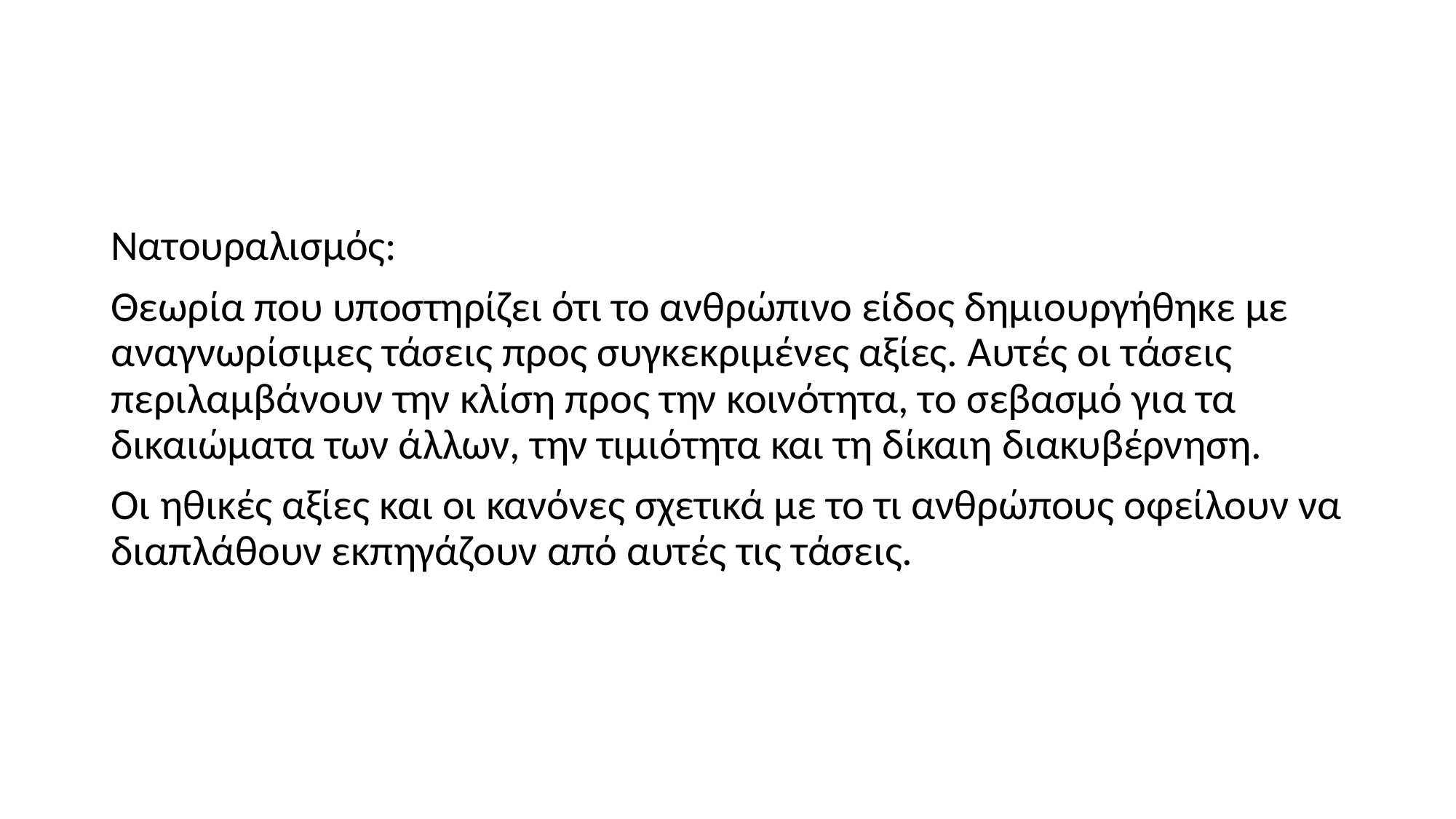

#
Νατουραλισμός:
Θεωρία που υποστηρίζει ότι το ανθρώπινο είδος δημιουργήθηκε με αναγνωρίσιμες τάσεις προς συγκεκριμένες αξίες. Αυτές οι τάσεις περιλαμβάνουν την κλίση προς την κοινότητα, το σεβασμό για τα δικαιώματα των άλλων, την τιμιότητα και τη δίκαιη διακυβέρνηση.
Οι ηθικές αξίες και οι κανόνες σχετικά με το τι ανθρώπους οφείλουν να διαπλάθουν εκπηγάζουν από αυτές τις τάσεις.